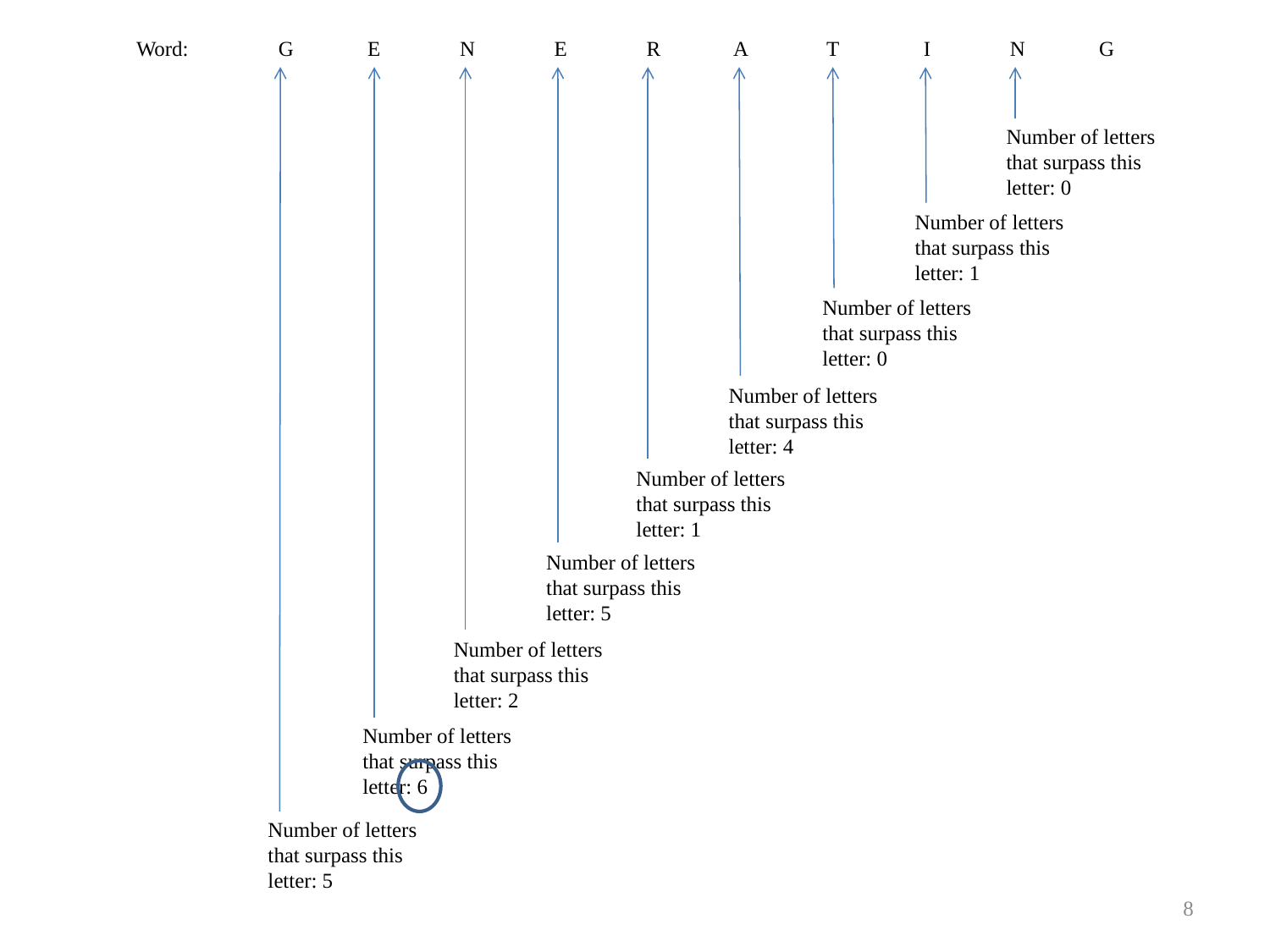

Word:                 G              E               N               E               R              A               T                I               N              G
Number of letters that surpass this letter: 0
Number of letters that surpass this letter: 1
Number of letters that surpass this letter: 0
Number of letters that surpass this letter: 4
Number of letters that surpass this letter: 1
Number of letters that surpass this letter: 5
Number of letters that surpass this letter: 2
Number of letters that surpass this letter: 6

Number of letters that surpass this letter: 5
8